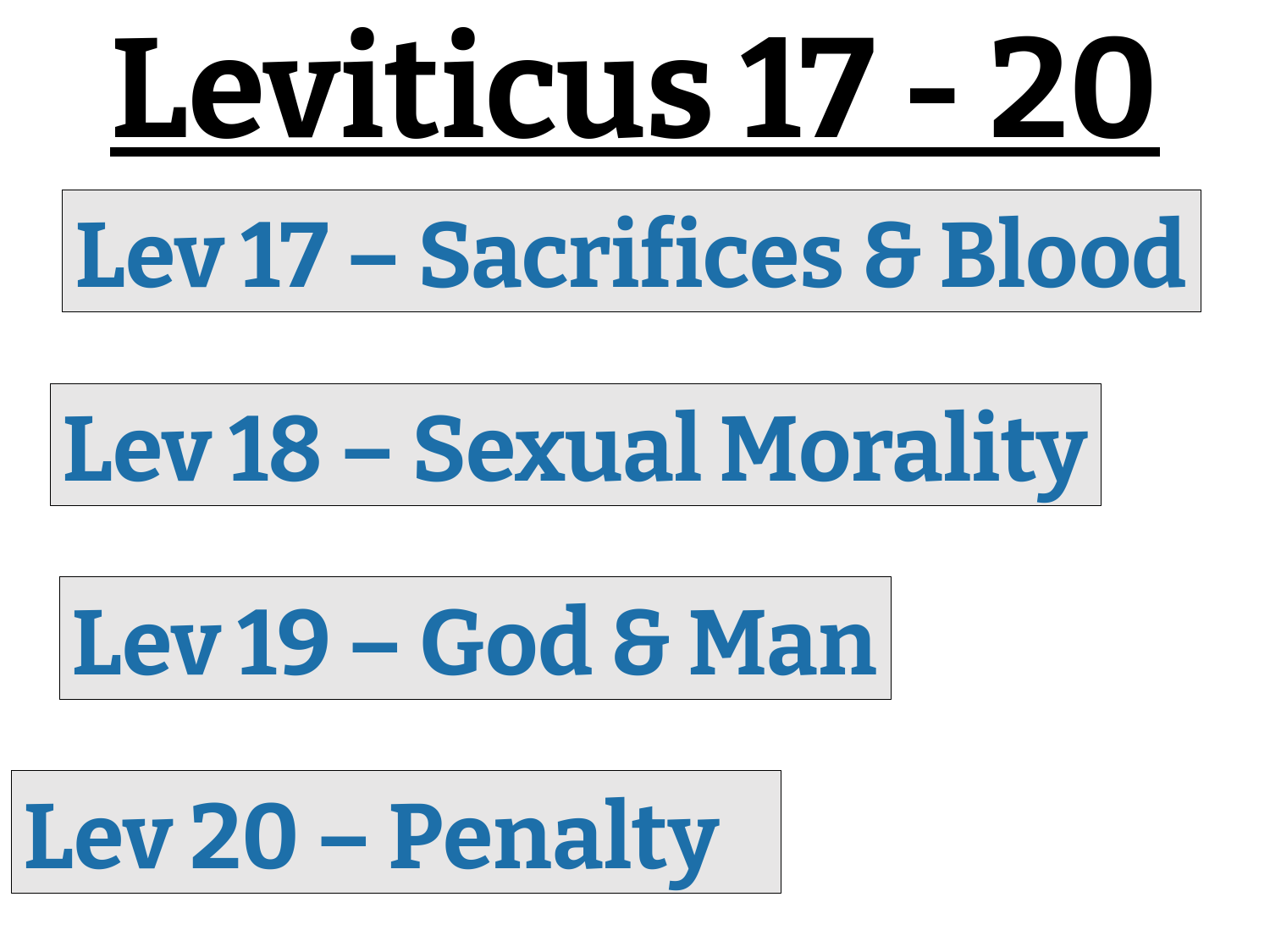

# Leviticus 17 - 20
Lev 17 – Sacrifices & Blood
Lev 18 – Sexual Morality
Lev 19 – God & Man
Lev 20 – Penalty